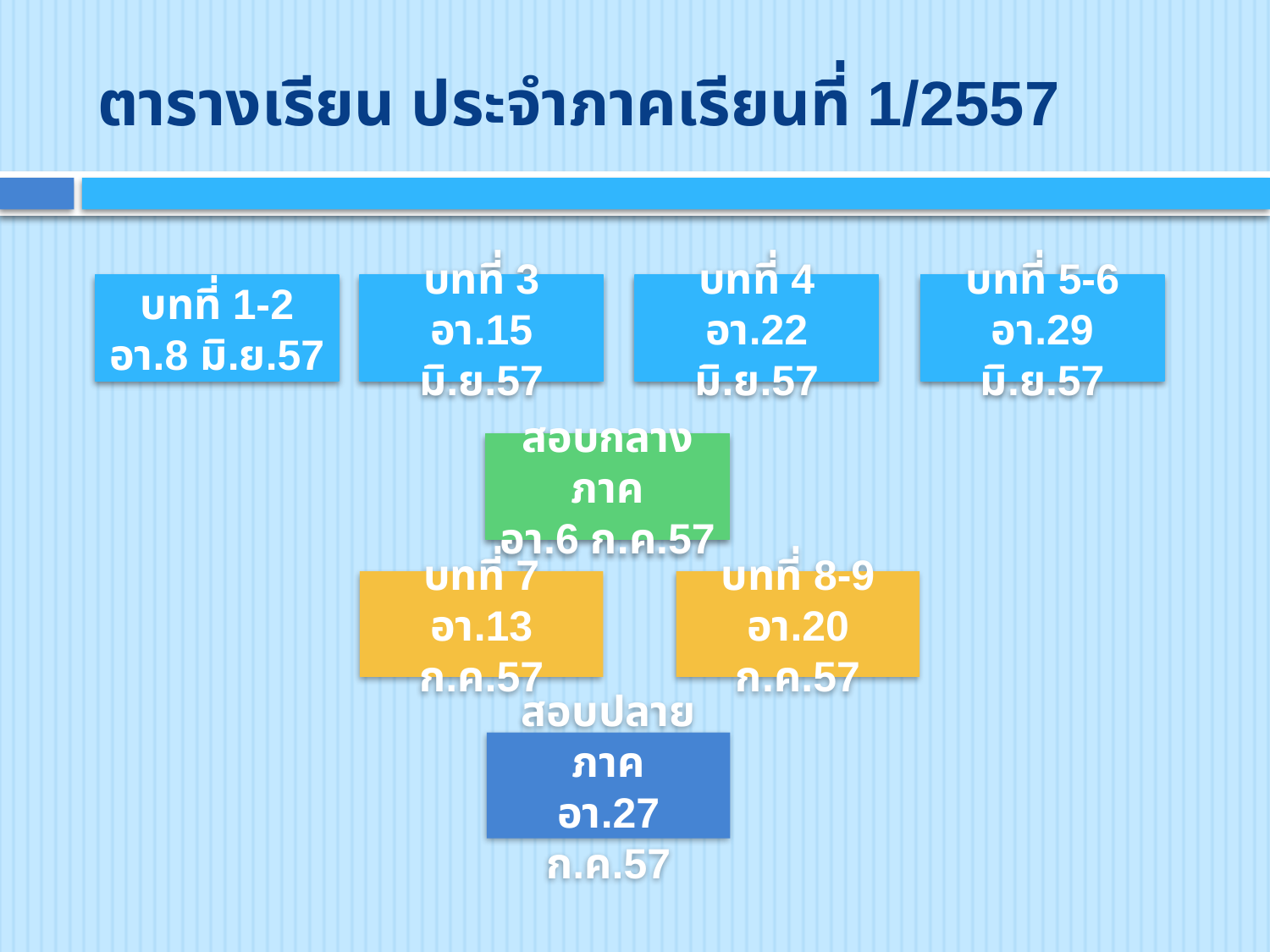

# ตารางเรียน ประจำภาคเรียนที่ 1/2557
บทที่ 1-2
อา.8 มิ.ย.57
บทที่ 3
อา.15 มิ.ย.57
บทที่ 4
อา.22 มิ.ย.57
บทที่ 5-6
อา.29 มิ.ย.57
สอบกลางภาค
อา.6 ก.ค.57
บทที่ 7
อา.13 ก.ค.57
บทที่ 8-9
อา.20 ก.ค.57
สอบปลายภาค
อา.27 ก.ค.57